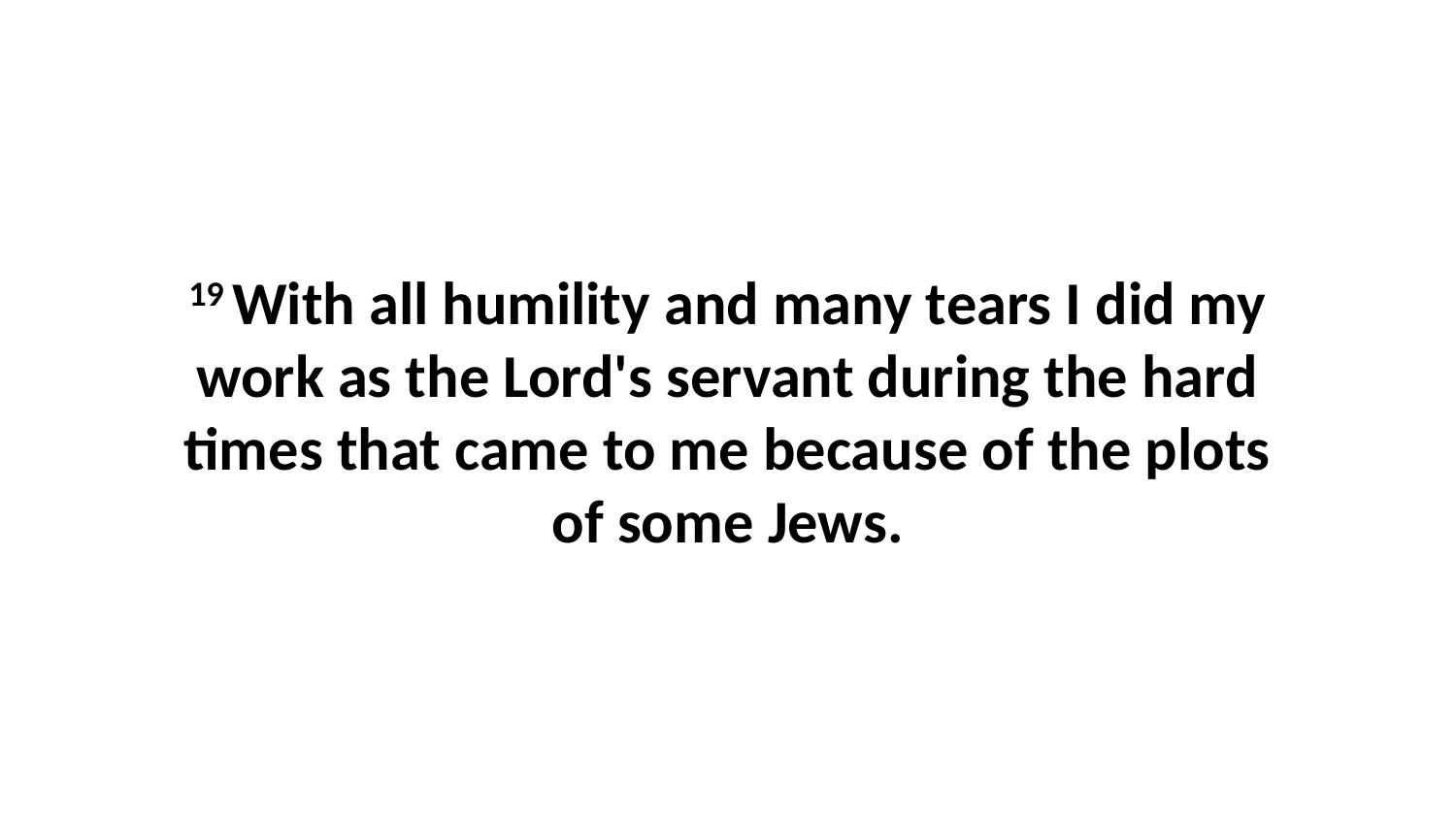

19 With all humility and many tears I did my work as the Lord's servant during the hard times that came to me because of the plots of some Jews.